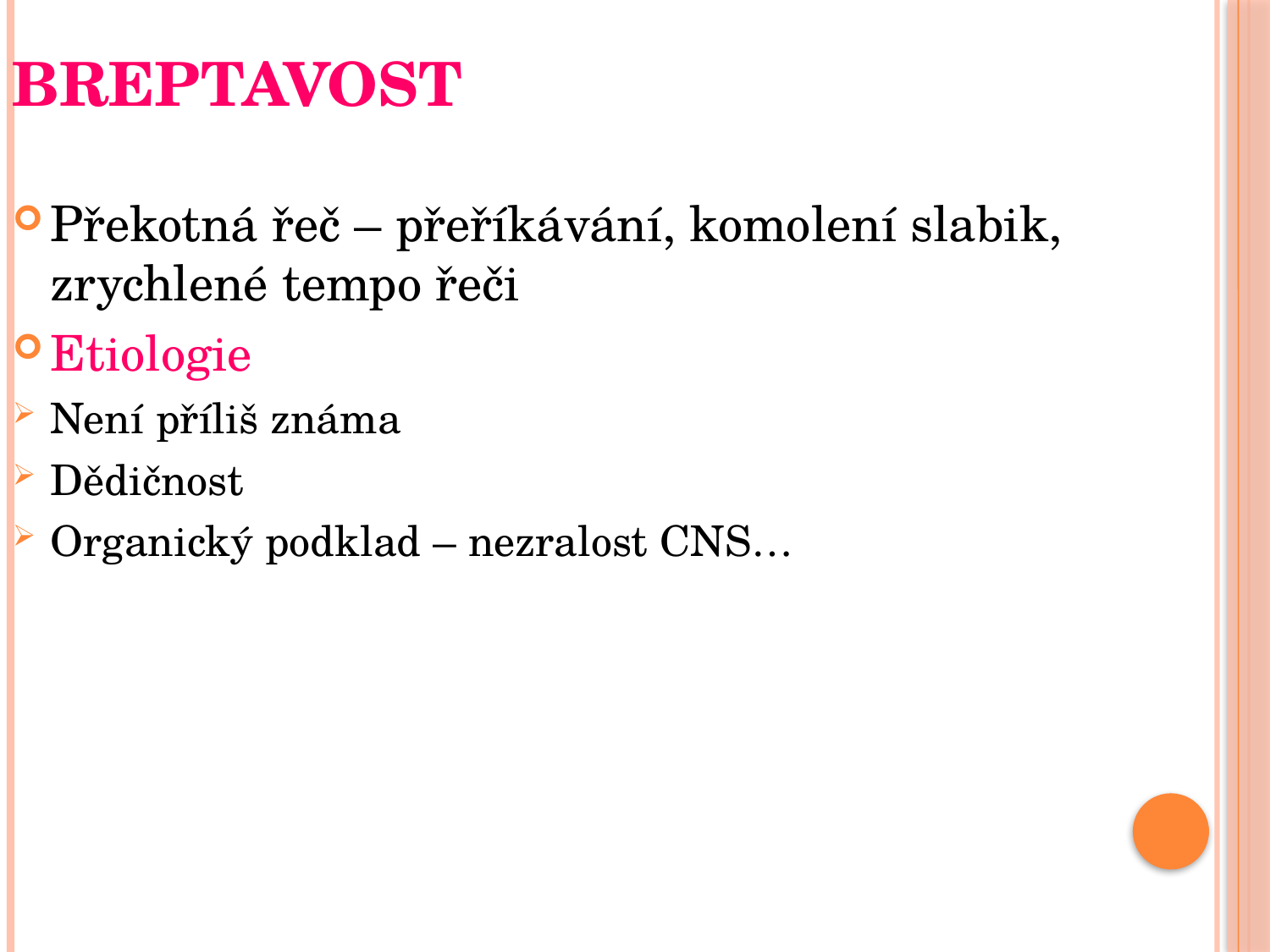

Breptavost
Překotná řeč – přeříkávání, komolení slabik, zrychlené tempo řeči
Etiologie
Není příliš známa
Dědičnost
Organický podklad – nezralost CNS…